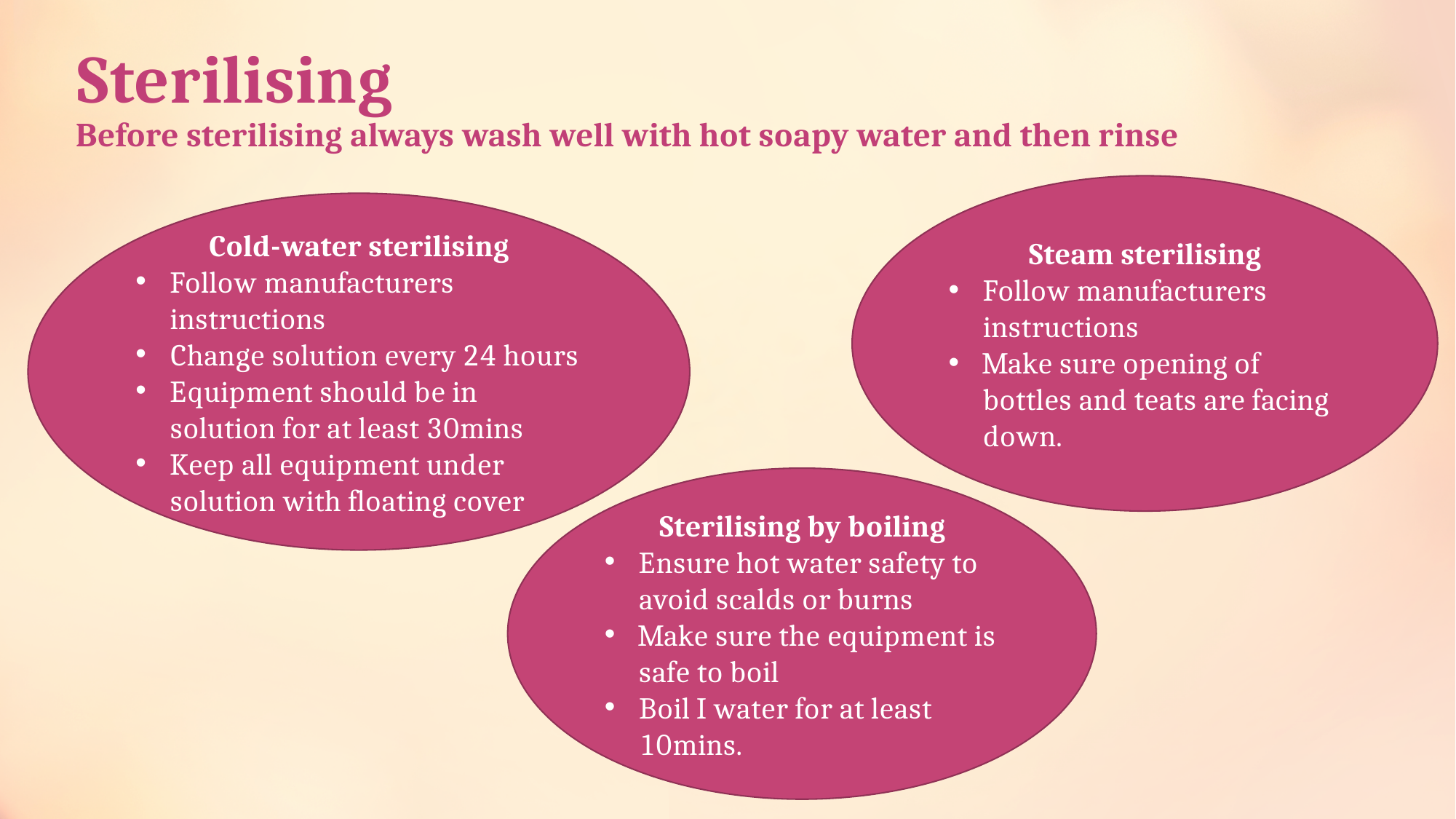

# Sterilising Before sterilising always wash well with hot soapy water and then rinse
Steam sterilising
Follow manufacturers instructions
Make sure opening of bottles and teats are facing down.
Cold-water sterilising
Follow manufacturers instructions
Change solution every 24 hours
Equipment should be in solution for at least 30mins
Keep all equipment under solution with floating cover
Sterilising by boiling
Ensure hot water safety to avoid scalds or burns
Make sure the equipment is safe to boil
Boil I water for at least 10mins.